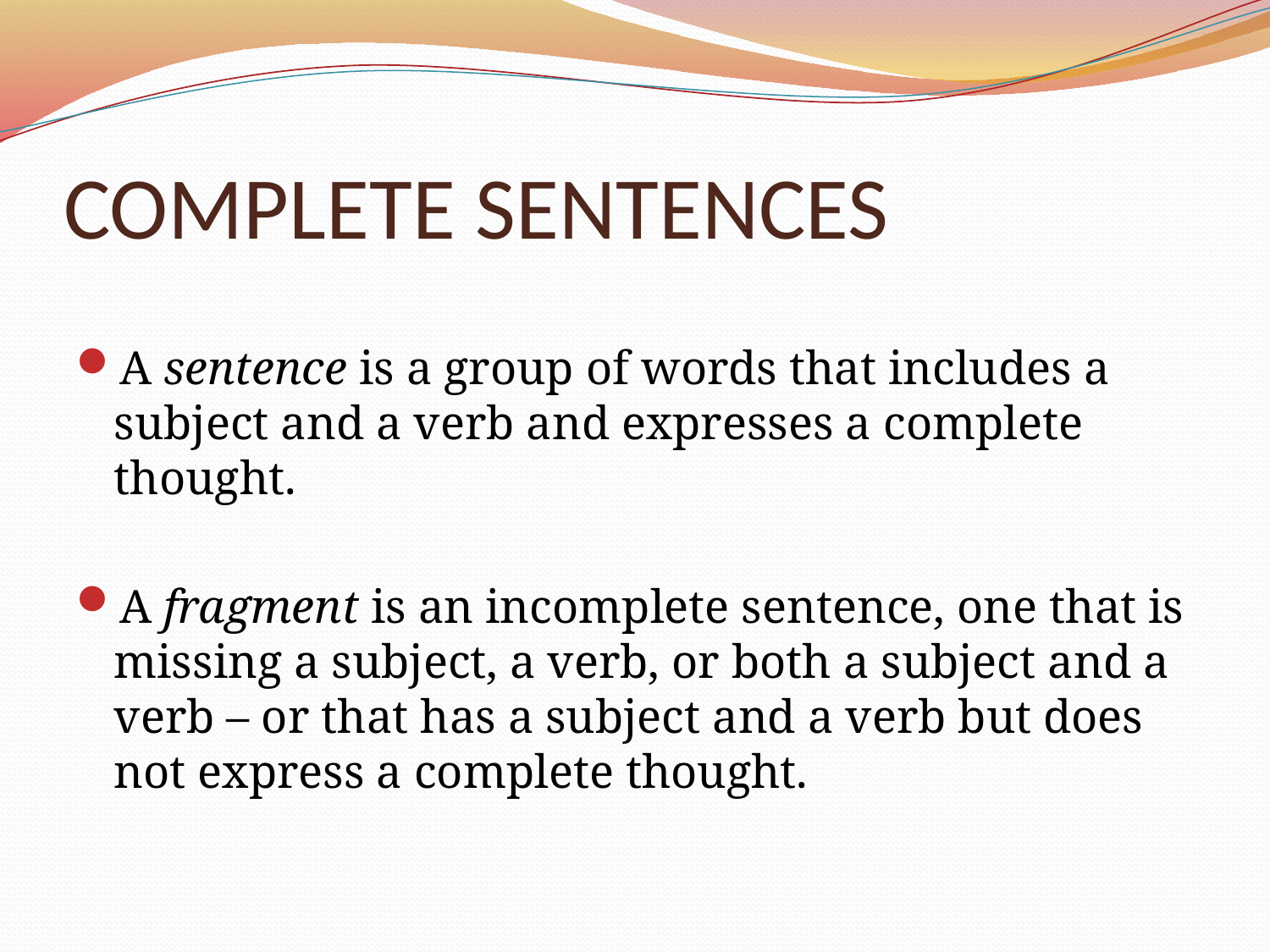

# COMPLETE SENTENCES

A sentence is a group of words that includes a subject and a verb and expresses a complete thought.

A fragment is an incomplete sentence, one that is missing a subject, a verb, or both a subject and a verb – or that has a subject and a verb but does not express a complete thought.